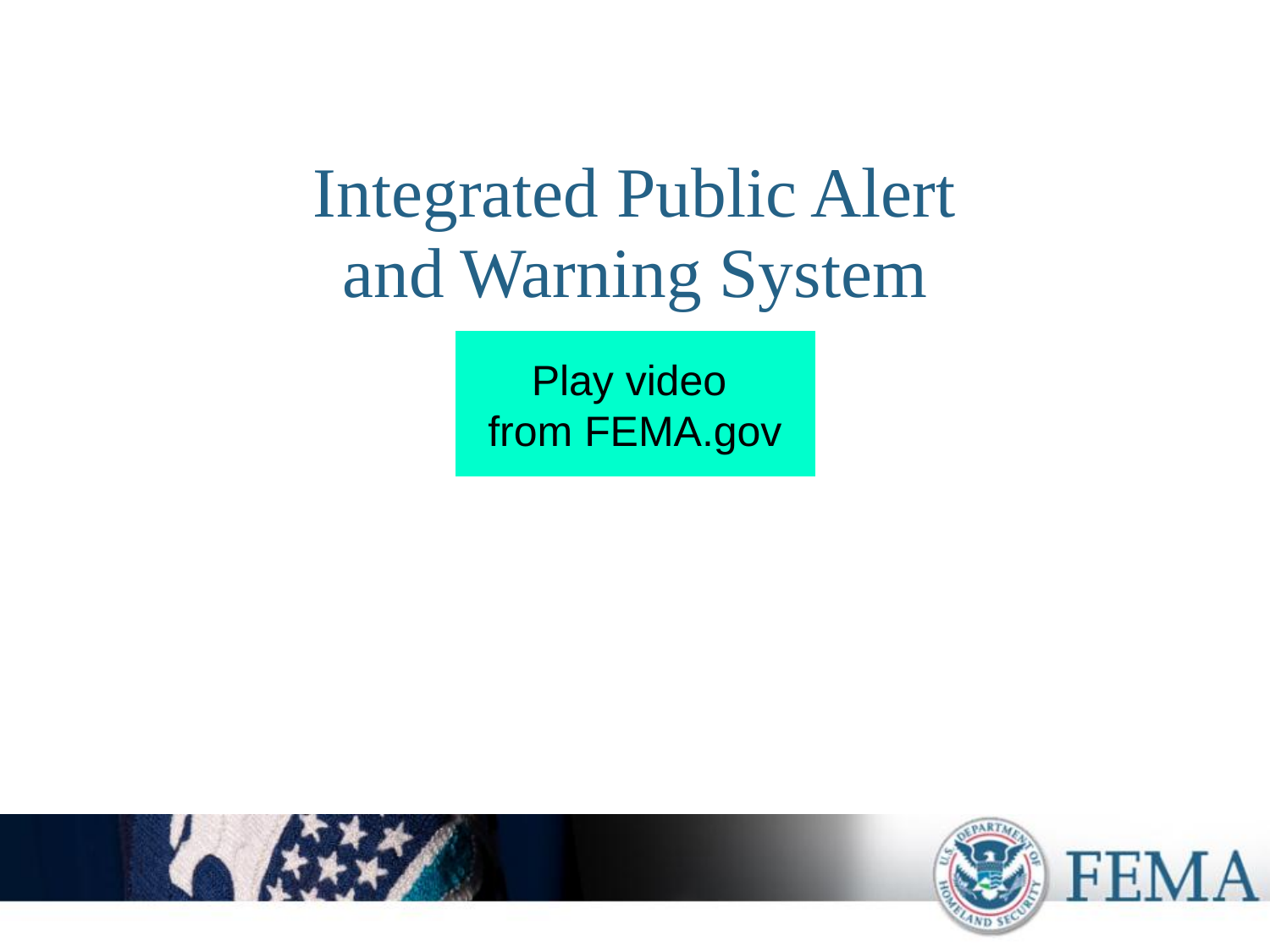

# Integrated Public Alert and Warning System
Play video
from FEMA.gov